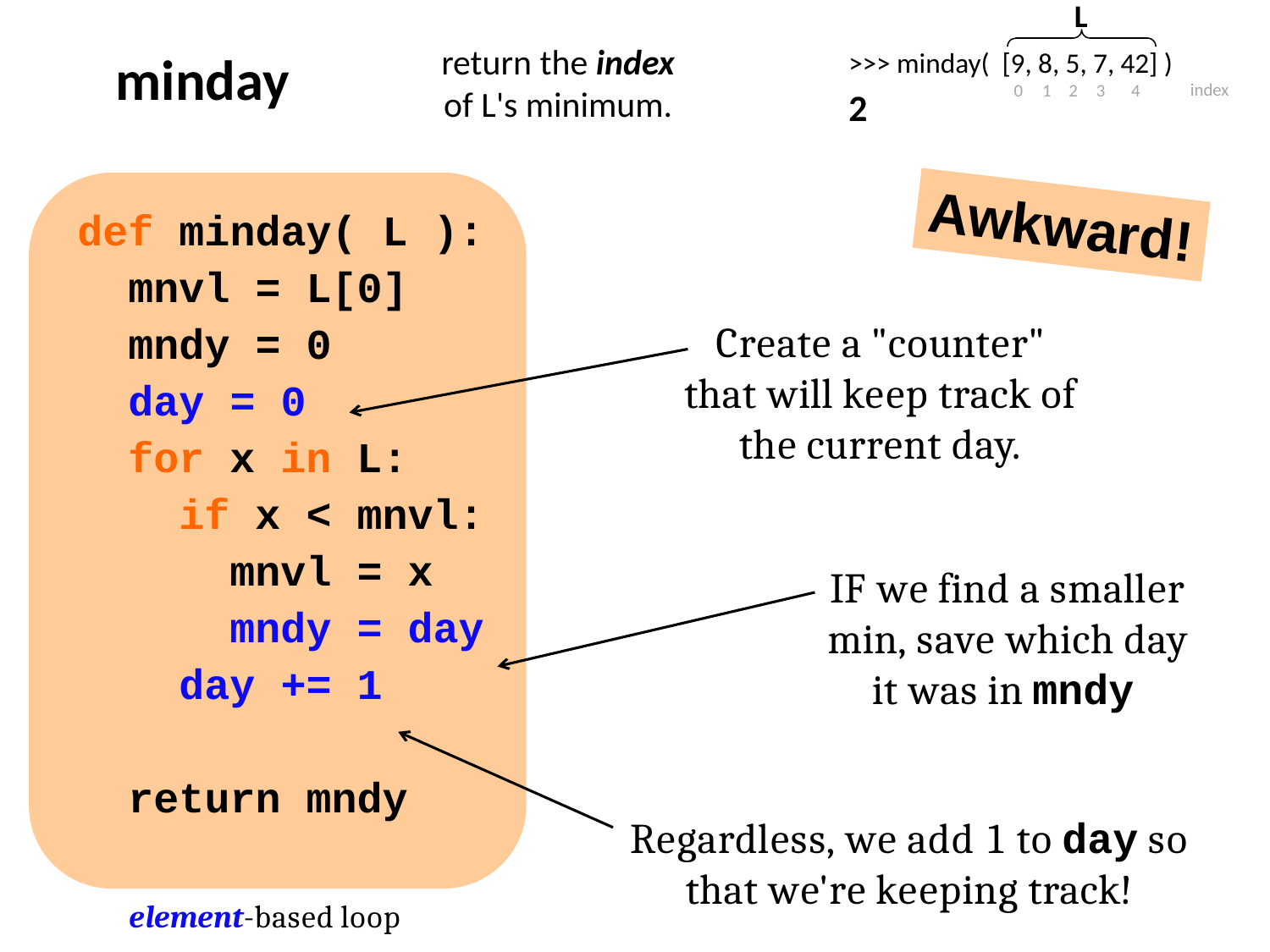

L
return the index of L's minimum.
minday
>>> minday(  [9, 8, 5, 7, 42] )
2
index
0
1
2
3
4

Awkward!
def minday( L ):
  mnvl = L[0]
  mndy = 0
  day = 0
  for x in L:
    if x < mnvl:
      mnvl = x
      mndy = day
    day += 1

  return mndy
Create a "counter" that will keep track of the current day.
IF we find a smaller min, save which day it was in mndy
Regardless, we add 1 to day so that we're keeping track!
element-based loop